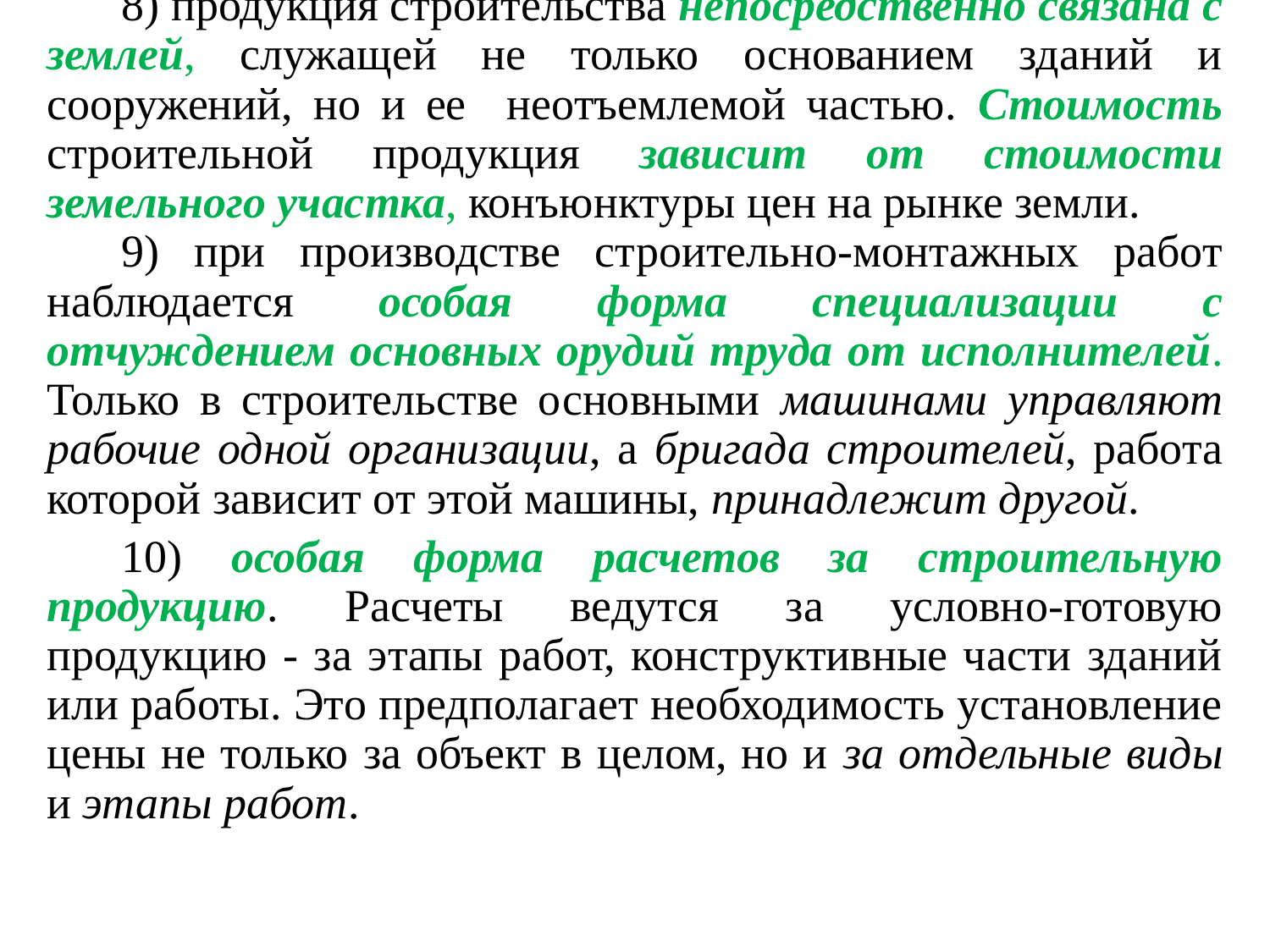

8) продукция строительства непосредственно связана с землей, служащей не только основанием зданий и сооружений, но и ее  неотъемлемой частью. Стоимость строительной продукция зависит от стоимости земельного участка, конъюнктуры цен на рынке земли.
9) при производстве строительно-монтажных работ наблюдается особая форма специализации с отчуждением основных орудий труда от исполнителей. Только в строительстве основными машинами управляют рабочие одной организации, а бригада строителей, работа которой зависит от этой машины, принадлежит другой.
10) особая форма расчетов за строительную продукцию. Расчеты ведутся за условно-готовую продукцию - за этапы работ, конструктивные части зданий или работы. Это предполагает необходимость установление цены не только за объект в целом, но и за отдельные виды и этапы работ.